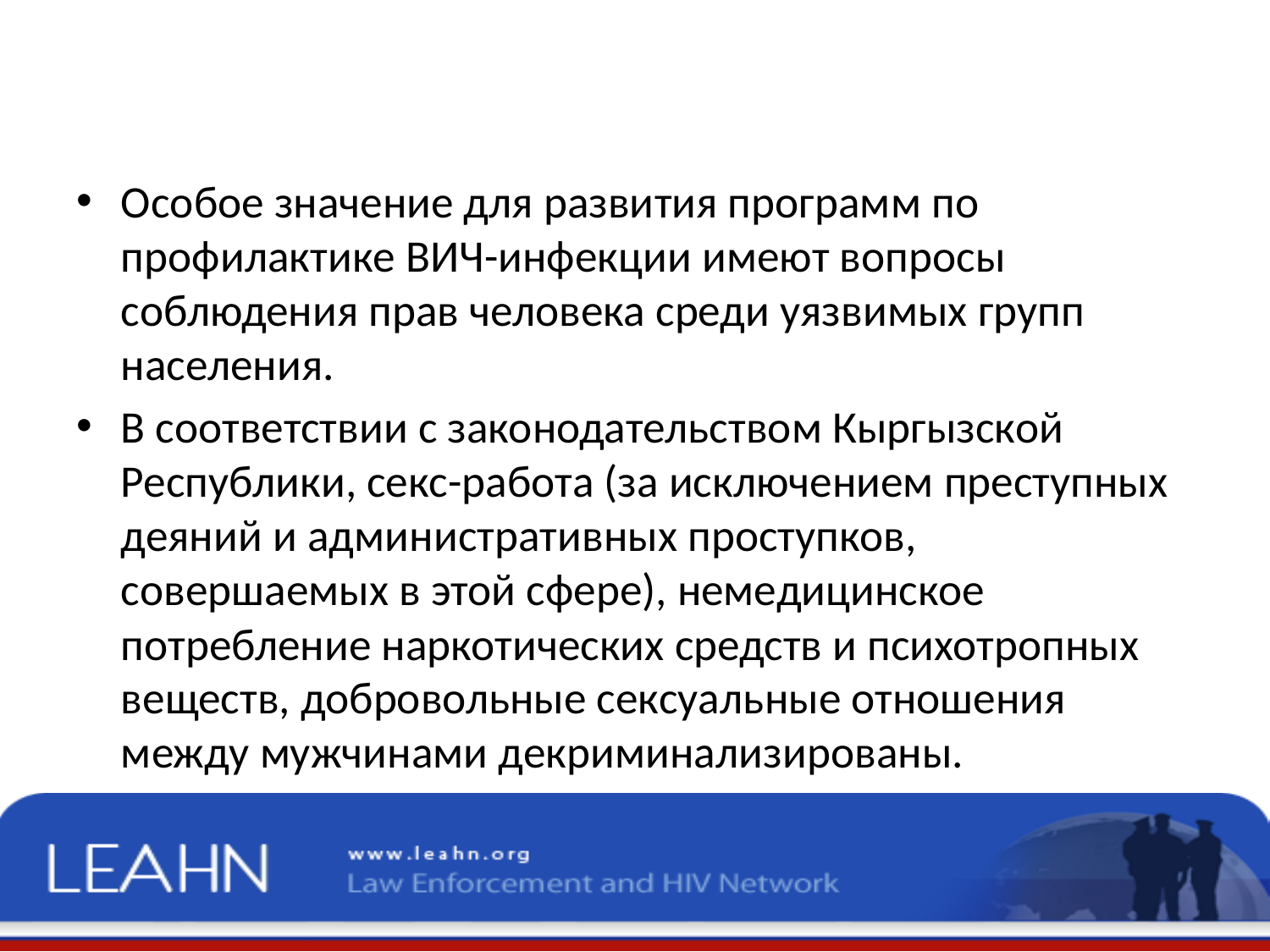

Особое значение для развития программ по профилактике ВИЧ-инфекции имеют вопросы соблюдения прав человека среди уязвимых групп населения.
В соответствии с законодательством Кыргызской Республики, секс-работа (за исключением преступных деяний и административных проступков, совершаемых в этой сфере), немедицинское потребление наркотических средств и психотропных веществ, добровольные сексуальные отношения между мужчинами декриминализированы.